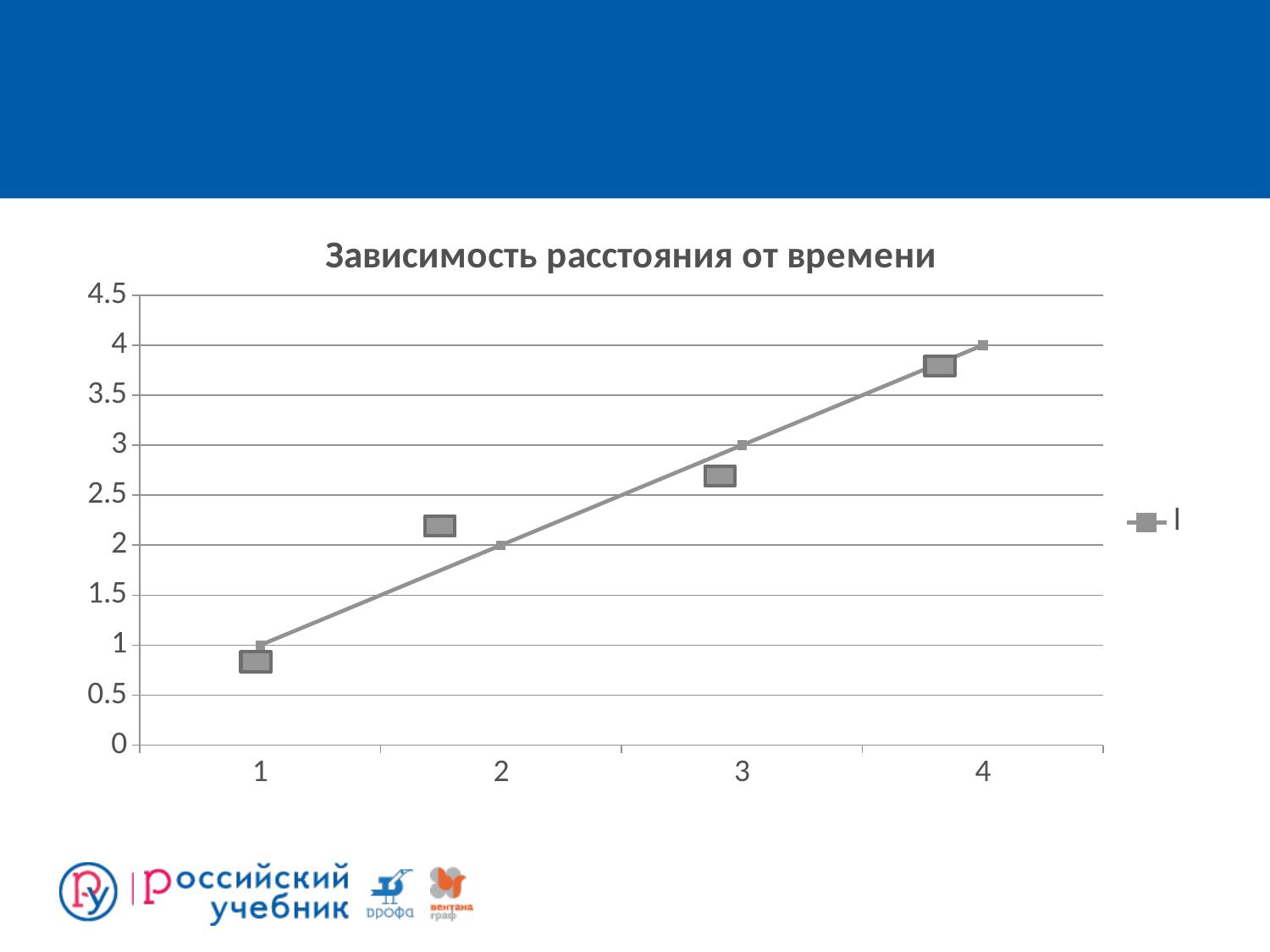

#

### Chart: Зависимость расстояния от времени

| Category | l |
|---|---|
| 1 | 1.0 |
| 2 | 2.0 |
| 3 | 3.0 |
| 4 | 4.0 |